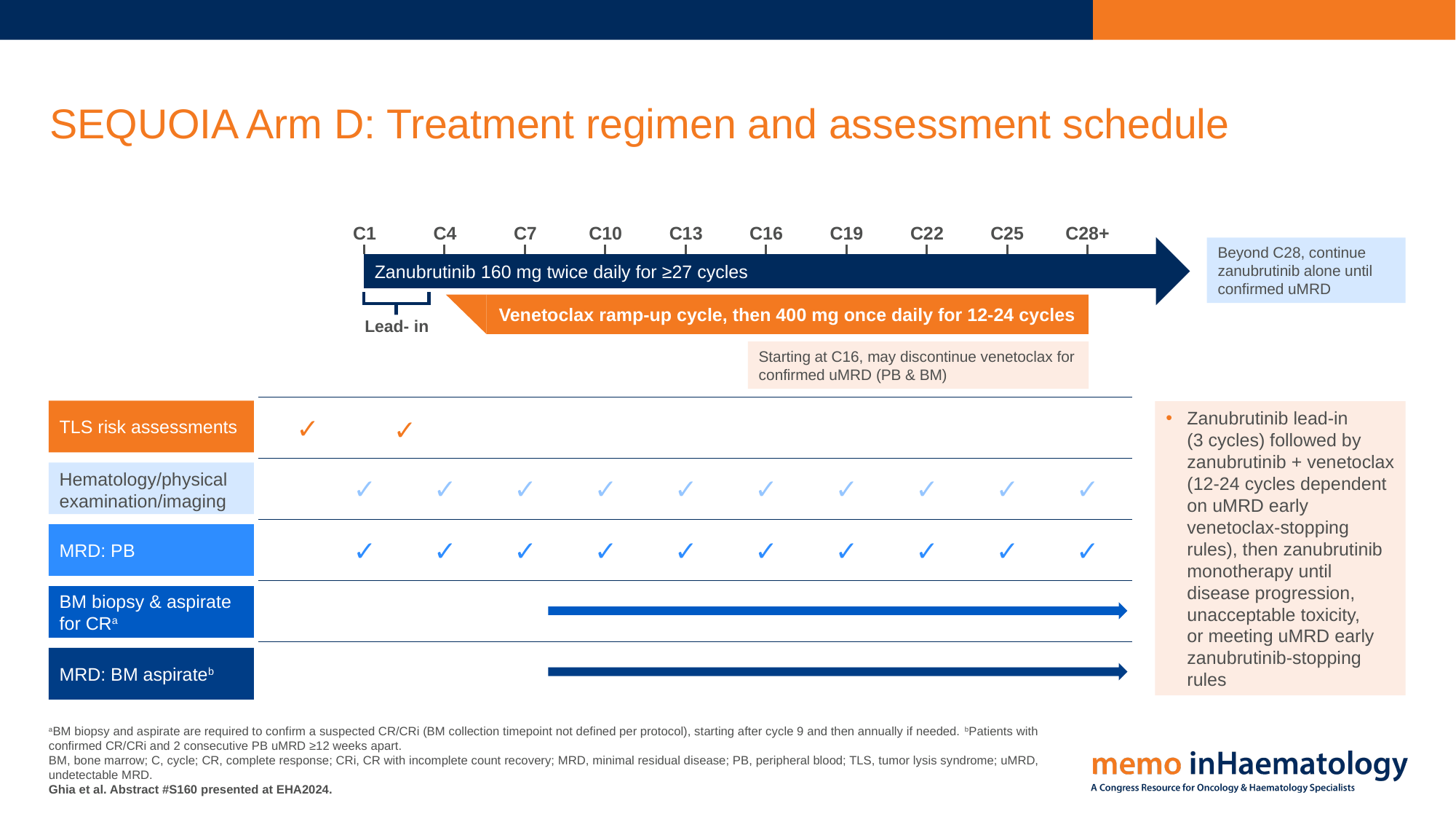

# SEQUOIA Arm D: Treatment regimen and assessment schedule
C1
C4
C7
C10
C13
C16
C19
C22
C25
C28+
Zanubrutinib 160 mg twice daily for ≥27 cycles
Beyond C28, continue zanubrutinib alone until confirmed uMRD

Venetoclax ramp-up cycle, then 400 mg once daily for 12-24 cycles
Lead- in
Starting at C16, may discontinue venetoclax for confirmed uMRD (PB & BM)
TLS risk assessments
Zanubrutinib lead-in
(3 cycles) followed by zanubrutinib + venetoclax (12-24 cycles dependent on uMRD early venetoclax-stopping rules), then zanubrutinib monotherapy until disease progression, unacceptable toxicity,
or meeting uMRD early zanubrutinib-stopping rules
✓
✓
Hematology/physical examination/imaging
✓
✓
✓
✓
✓
✓
✓
✓
✓
✓
MRD: PB
✓
✓
✓
✓
✓
✓
✓
✓
✓
✓
BM biopsy & aspirate for CRa

MRD: BM aspirateb

aBM biopsy and aspirate are required to confirm a suspected CR/CRi (BM collection timepoint not defined per protocol), starting after cycle 9 and then annually if needed. bPatients with confirmed CR/CRi and 2 consecutive PB uMRD ≥12 weeks apart.
BM, bone marrow; C, cycle; CR, complete response; CRi, CR with incomplete count recovery; MRD, minimal residual disease; PB, peripheral blood; TLS, tumor lysis syndrome; uMRD, undetectable MRD.
Ghia et al. Abstract #S160 presented at EHA2024.